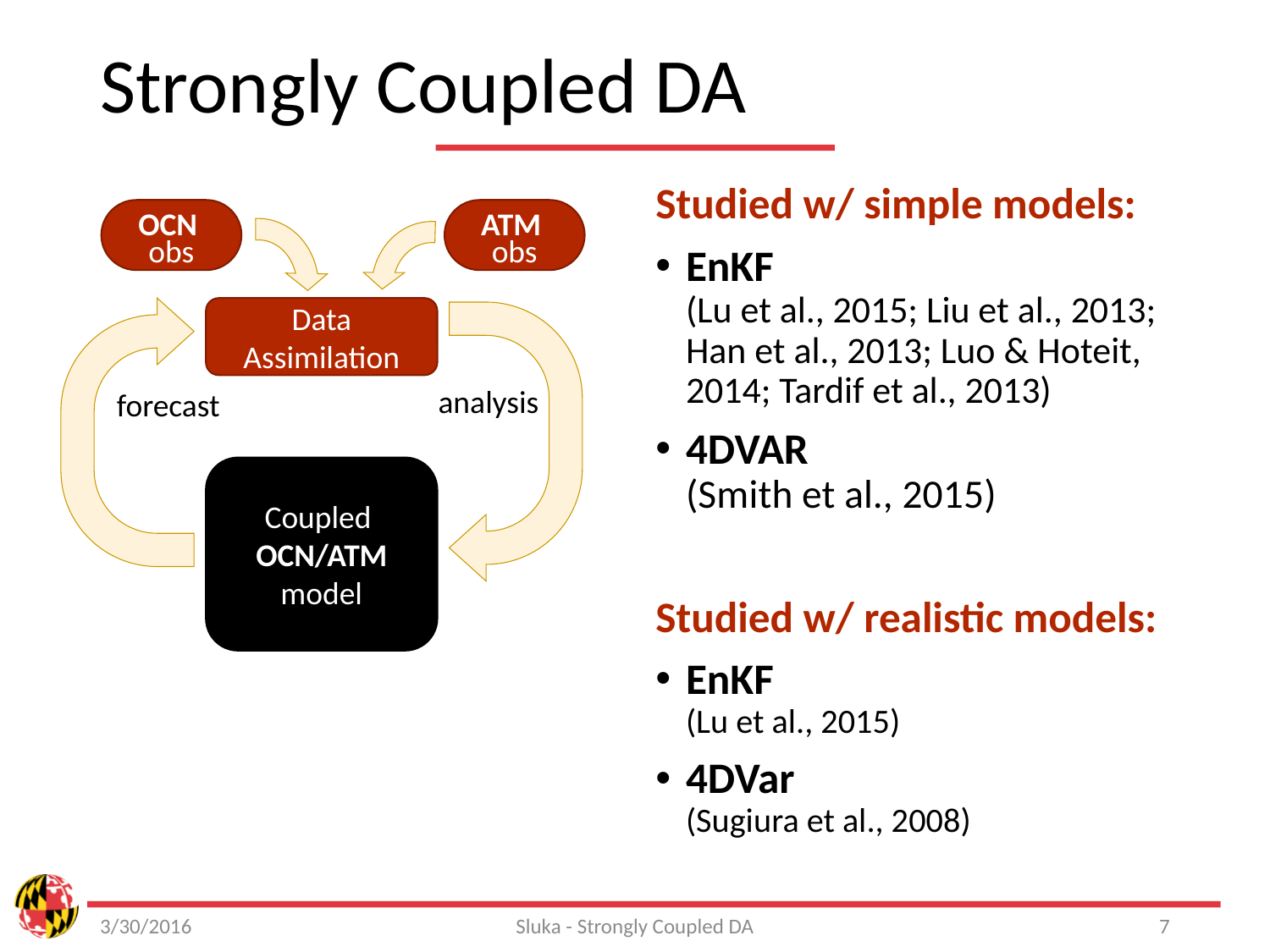

# Strongly Coupled DA
Studied w/ simple models:
EnKF
(Lu et al., 2015; Liu et al., 2013; Han et al., 2013; Luo & Hoteit, 2014; Tardif et al., 2013)
4DVAR
(Smith et al., 2015)

Studied w/ realistic models:
EnKF
(Lu et al., 2015)
4DVar
(Sugiura et al., 2008)

OCN
obs
ATM
obs

Data Assimilation

analysis
forecast
Coupled
OCN/ATM model
3/30/2016
Sluka - Strongly Coupled DA
7